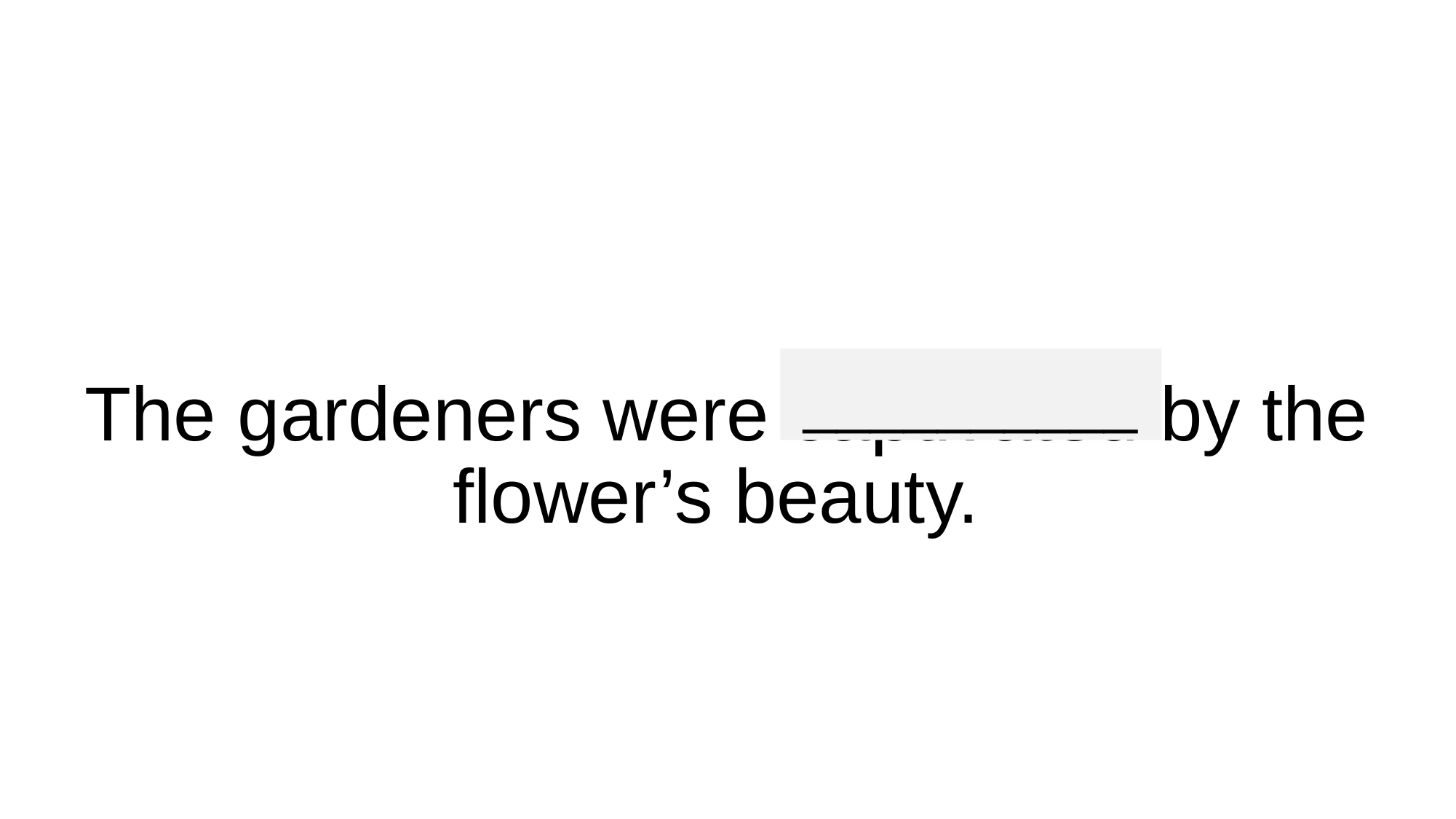

__________
# The gardeners were captivated by the flower’s beauty.